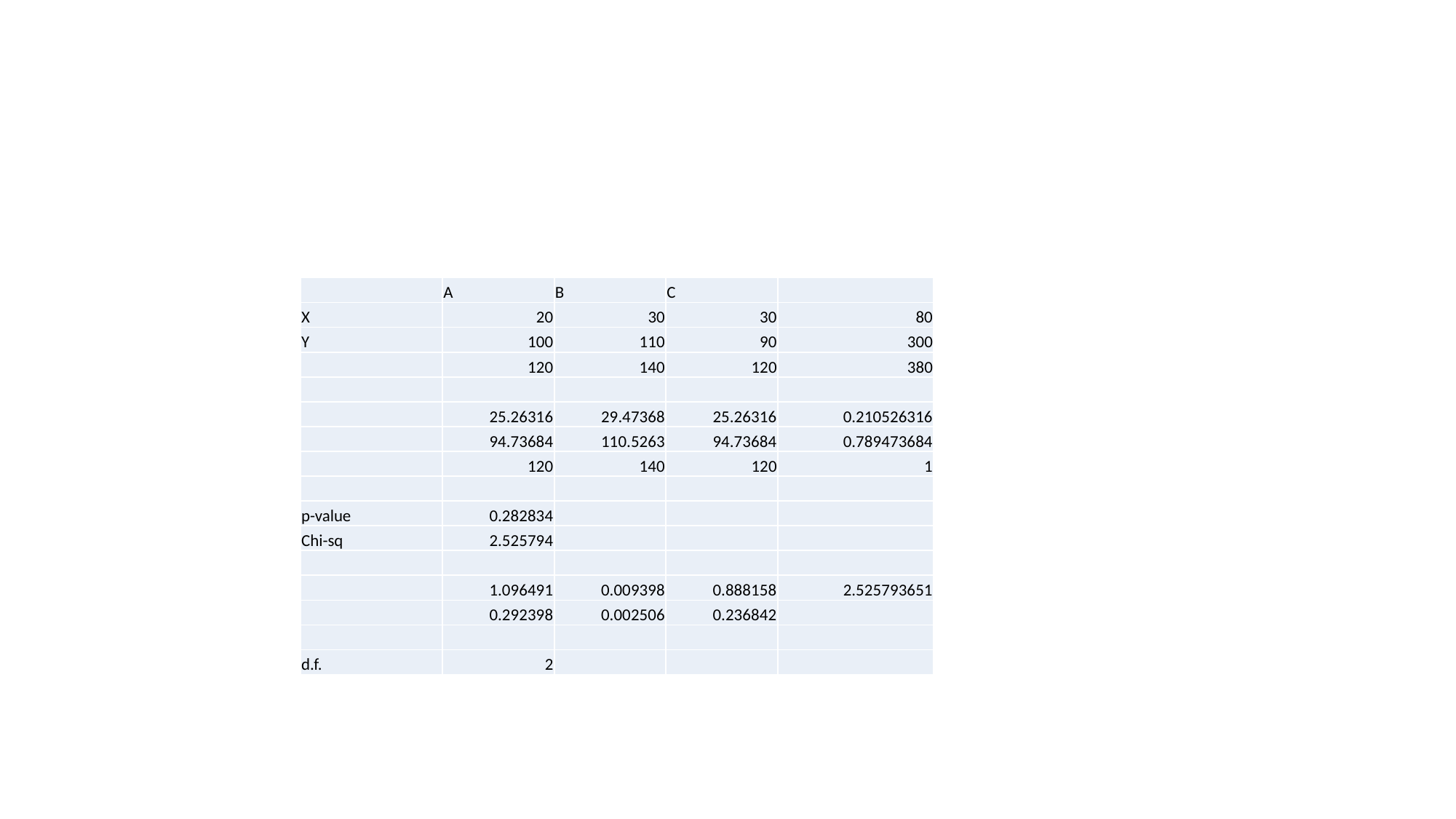

#
|  | A | B | C |  |
| --- | --- | --- | --- | --- |
| X | 20 | 30 | 30 | 80 |
| Y | 100 | 110 | 90 | 300 |
|  | 120 | 140 | 120 | 380 |
|  |  |  |  |  |
|  | 25.26316 | 29.47368 | 25.26316 | 0.210526316 |
|  | 94.73684 | 110.5263 | 94.73684 | 0.789473684 |
|  | 120 | 140 | 120 | 1 |
|  |  |  |  |  |
| p-value | 0.282834 |  |  |  |
| Chi-sq | 2.525794 |  |  |  |
|  |  |  |  |  |
|  | 1.096491 | 0.009398 | 0.888158 | 2.525793651 |
|  | 0.292398 | 0.002506 | 0.236842 |  |
|  |  |  |  |  |
| d.f. | 2 |  |  |  |